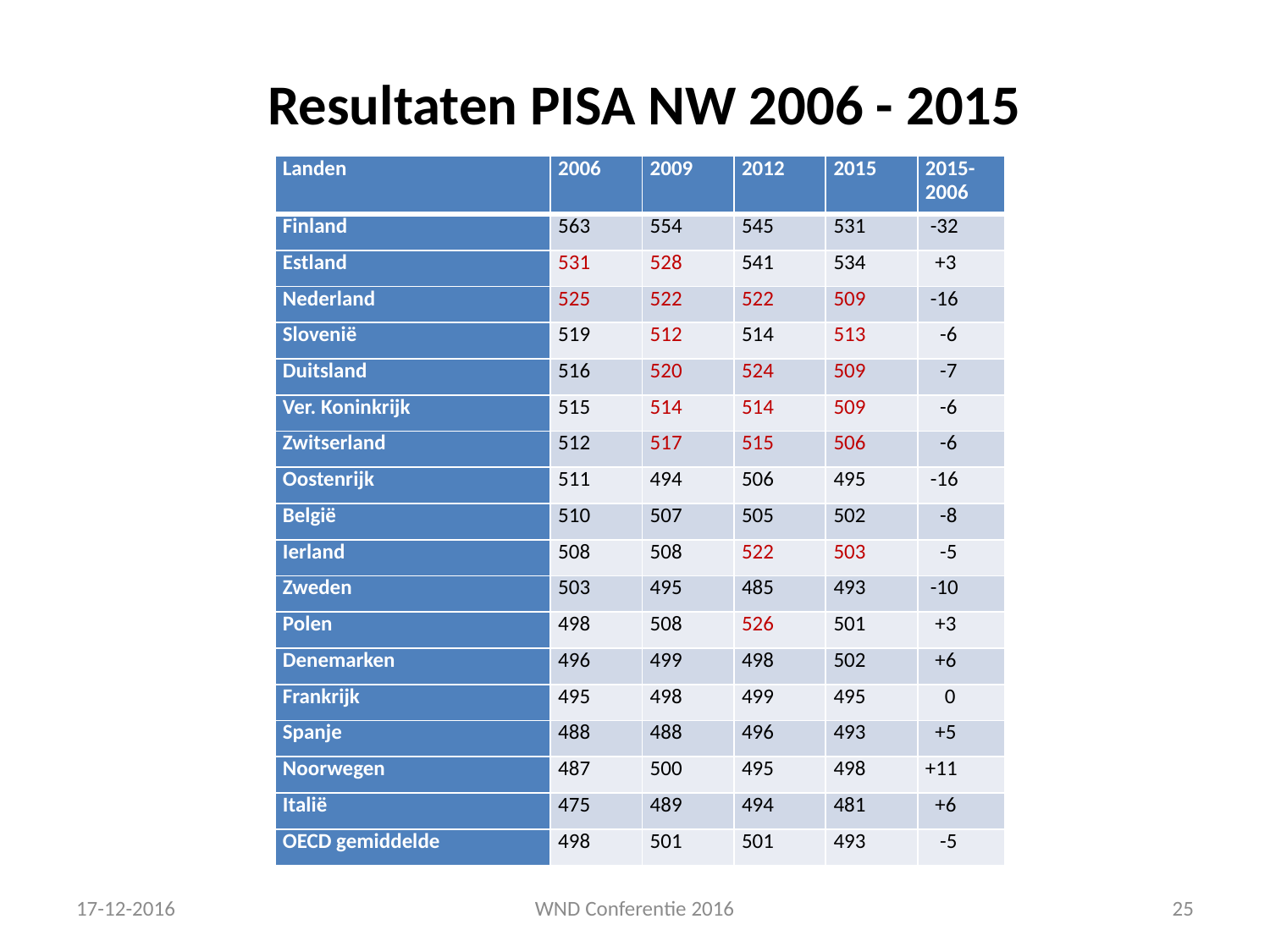

# Resultaten PISA NW 2006 - 2015
| Landen | 2006 | 2009 | 2012 | 2015 | 2015-2006 |
| --- | --- | --- | --- | --- | --- |
| Finland | 563 | 554 | 545 | 531 | -32 |
| Estland | 531 | 528 | 541 | 534 | +3 |
| Nederland | 525 | 522 | 522 | 509 | -16 |
| Slovenië | 519 | 512 | 514 | 513 | -6 |
| Duitsland | 516 | 520 | 524 | 509 | -7 |
| Ver. Koninkrijk | 515 | 514 | 514 | 509 | -6 |
| Zwitserland | 512 | 517 | 515 | 506 | -6 |
| Oostenrijk | 511 | 494 | 506 | 495 | -16 |
| België | 510 | 507 | 505 | 502 | -8 |
| Ierland | 508 | 508 | 522 | 503 | -5 |
| Zweden | 503 | 495 | 485 | 493 | -10 |
| Polen | 498 | 508 | 526 | 501 | +3 |
| Denemarken | 496 | 499 | 498 | 502 | +6 |
| Frankrijk | 495 | 498 | 499 | 495 | 0 |
| Spanje | 488 | 488 | 496 | 493 | +5 |
| Noorwegen | 487 | 500 | 495 | 498 | +11 |
| Italië | 475 | 489 | 494 | 481 | +6 |
| OECD gemiddelde | 498 | 501 | 501 | 493 | -5 |

17-12-2016
WND Conferentie 2016
25